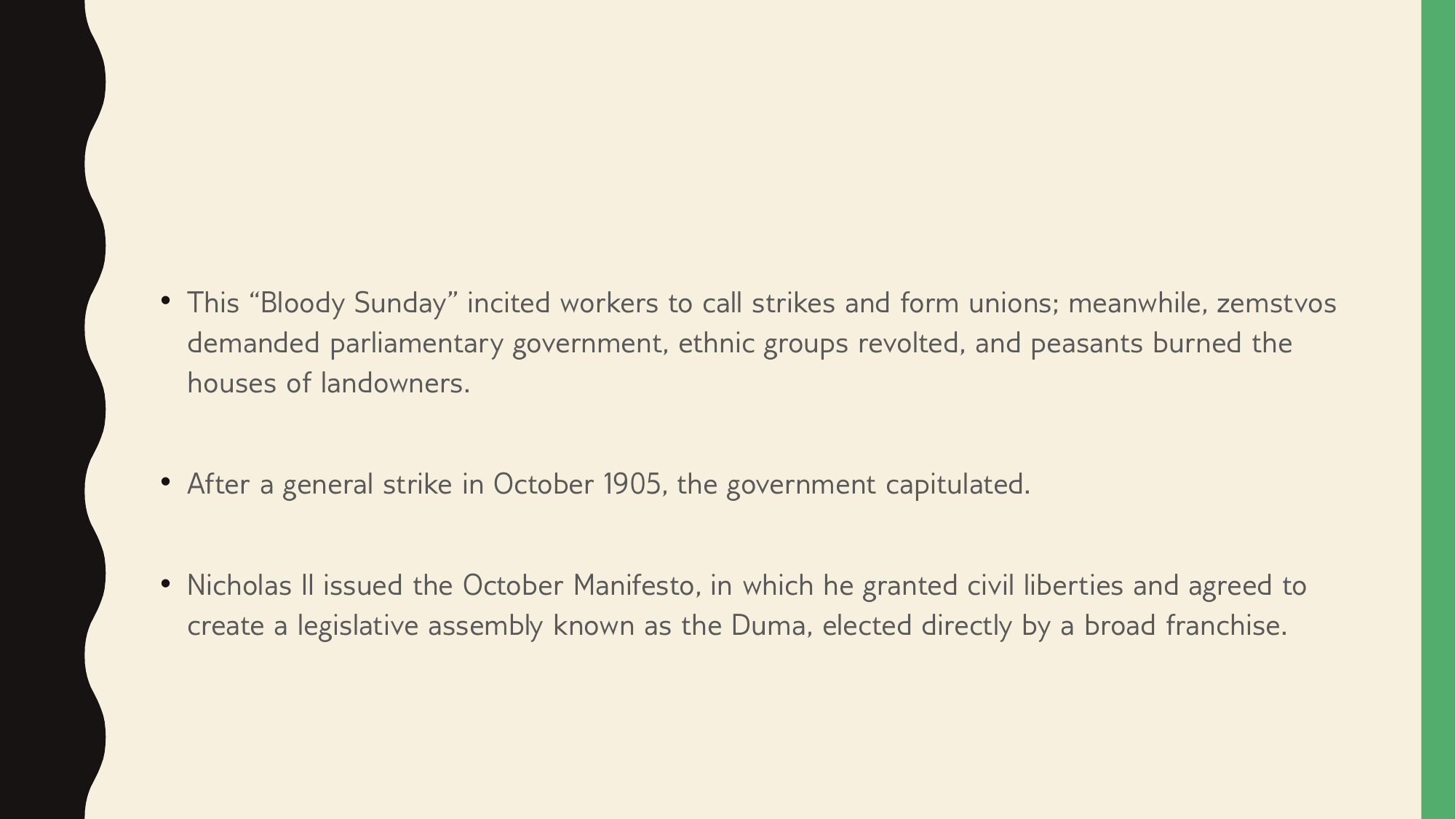

#
This “Bloody Sunday” incited workers to call strikes and form unions; meanwhile, zemstvos demanded parliamentary government, ethnic groups revolted, and peasants burned the houses of landowners.

After a general strike in October 1905, the government capitulated.

Nicholas II issued the October Manifesto, in which he granted civil liberties and agreed to create a legislative assembly known as the Duma, elected directly by a broad franchise.